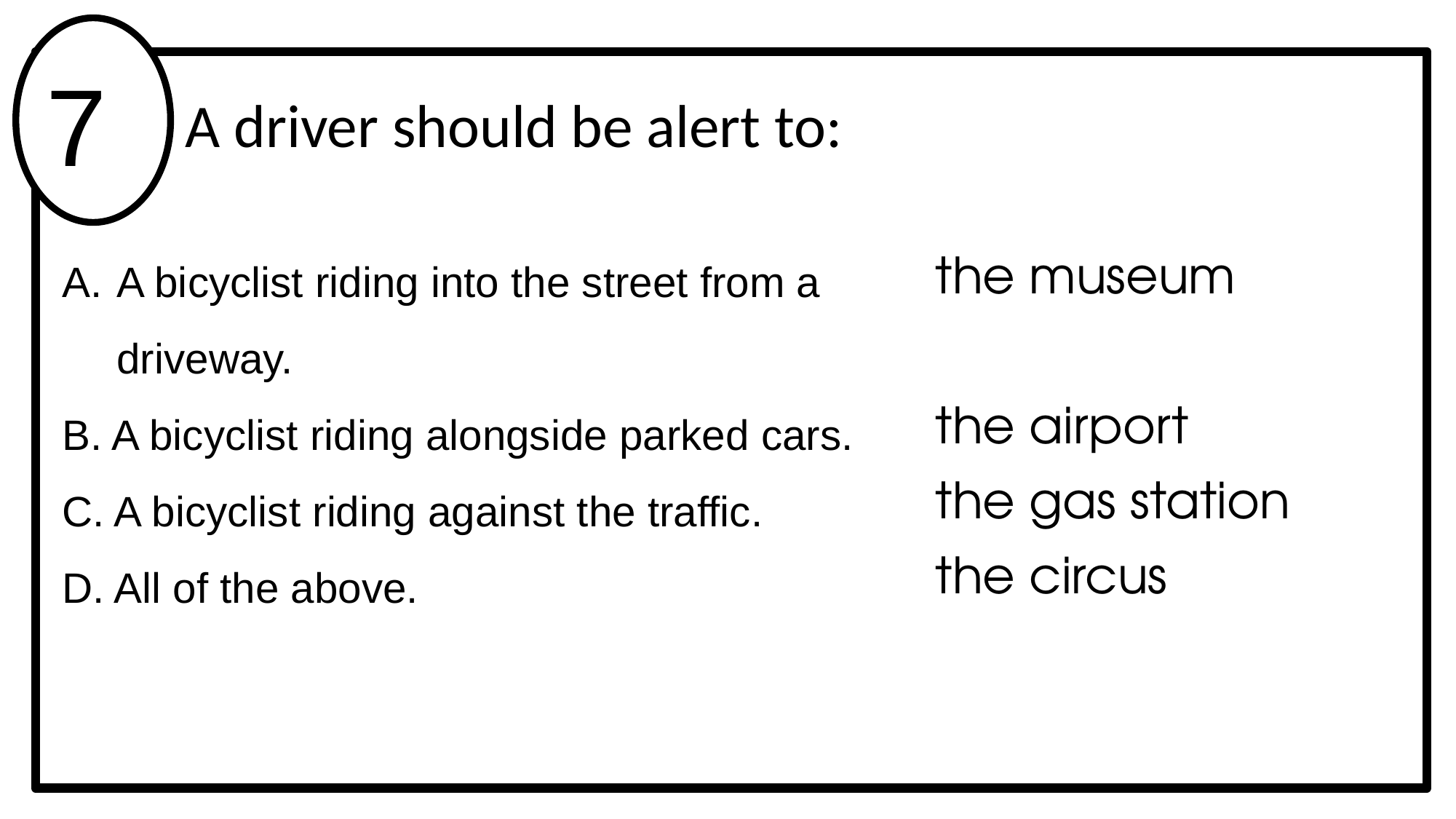

1
1

7
A driver should be alert to:
the museum

the airport
the gas station
the circus
A bicyclist riding into the street from a driveway.
B. A bicyclist riding alongside parked cars.
C. A bicyclist riding against the traffic.
D. All of the above.